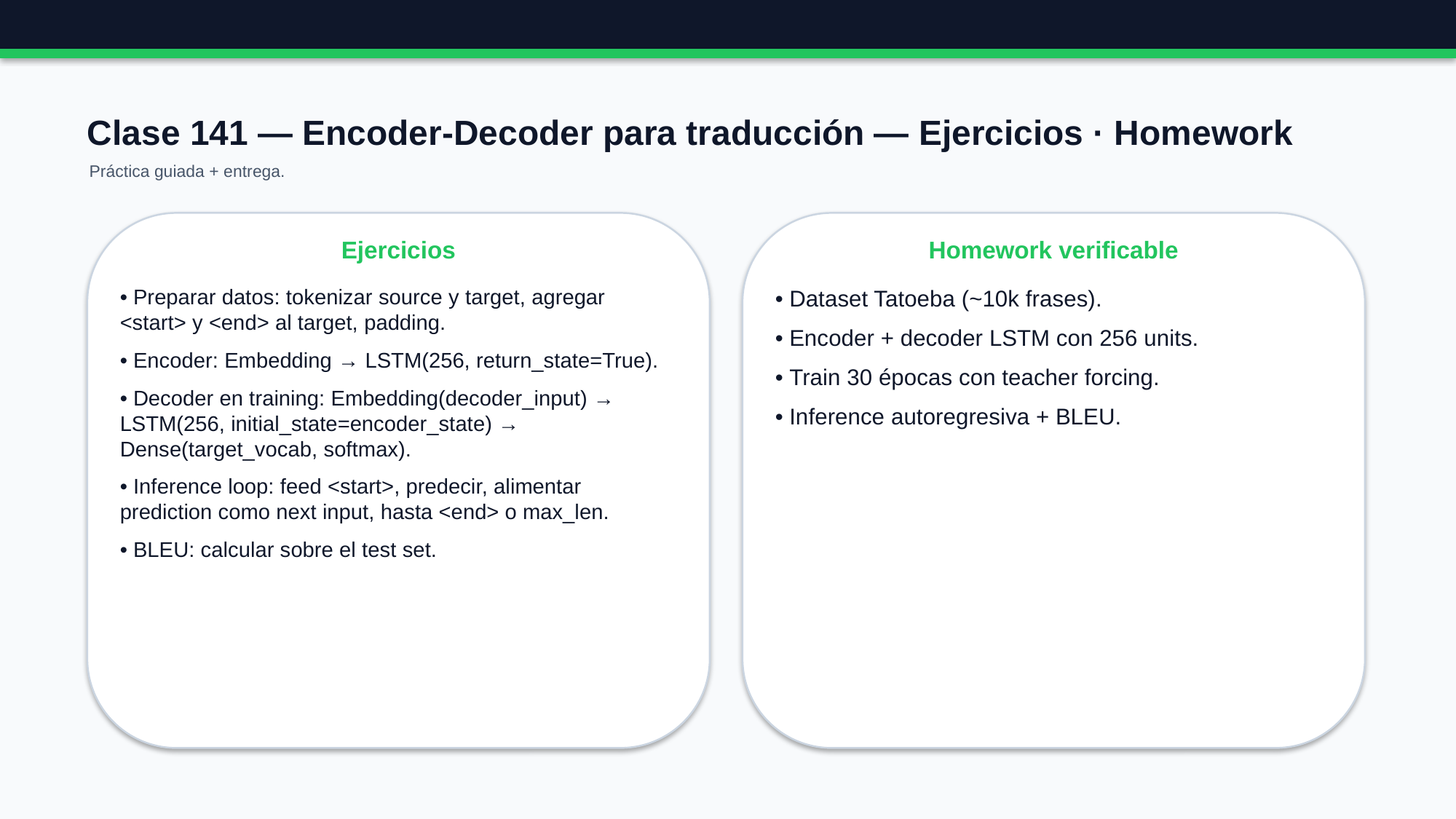

Clase 141 — Encoder-Decoder para traducción — Ejercicios · Homework
Práctica guiada + entrega.

Ejercicios
Homework verificable
• Preparar datos: tokenizar source y target, agregar <start> y <end> al target, padding.
• Encoder: Embedding → LSTM(256, return_state=True).
• Decoder en training: Embedding(decoder_input) → LSTM(256, initial_state=encoder_state) → Dense(target_vocab, softmax).
• Inference loop: feed <start>, predecir, alimentar prediction como next input, hasta <end> o max_len.
• BLEU: calcular sobre el test set.
• Dataset Tatoeba (~10k frases).
• Encoder + decoder LSTM con 256 units.
• Train 30 épocas con teacher forcing.
• Inference autoregresiva + BLEU.